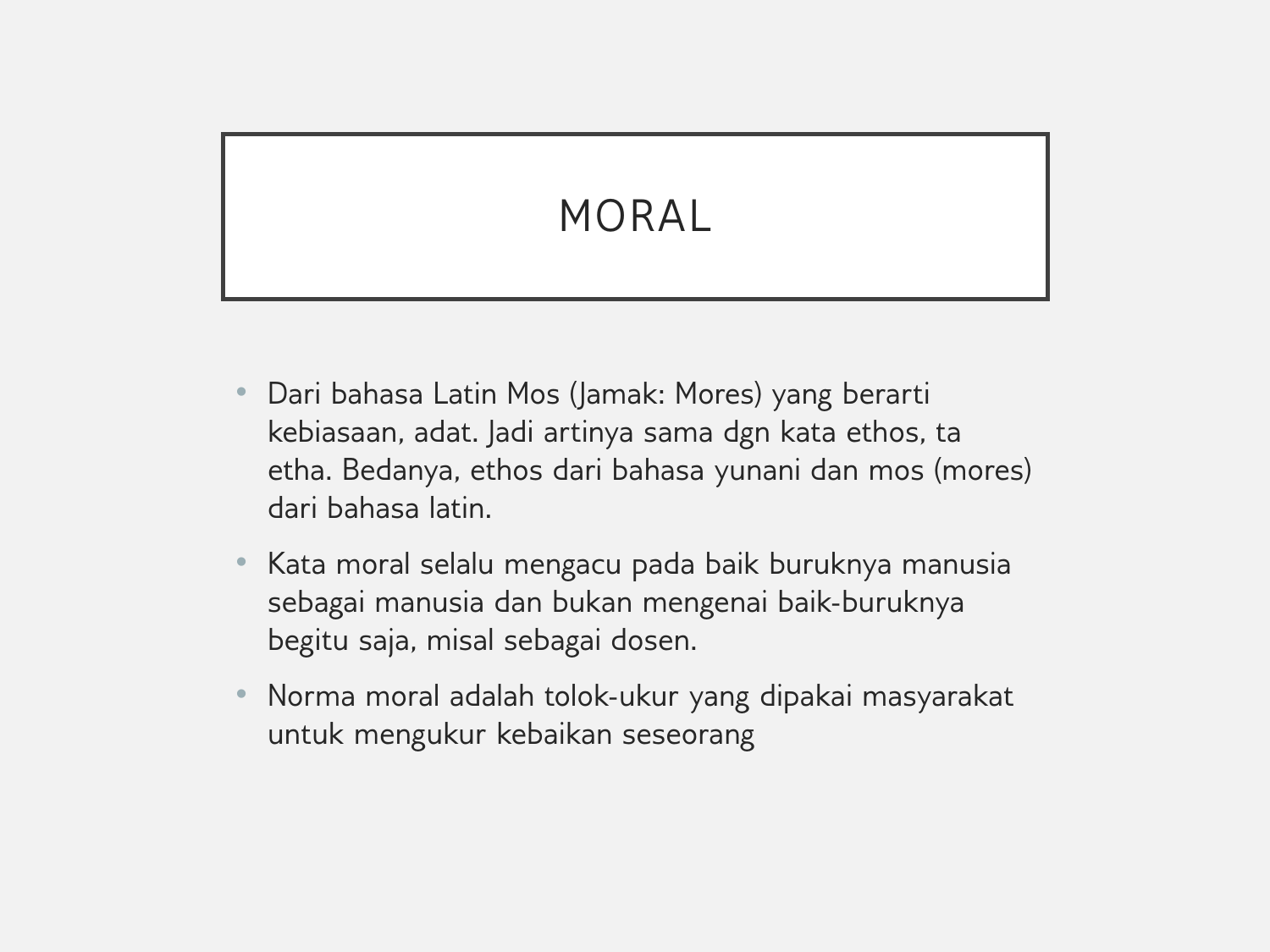

# MORAL
Dari bahasa Latin Mos (Jamak: Mores) yang berarti kebiasaan, adat. Jadi artinya sama dgn kata ethos, ta etha. Bedanya, ethos dari bahasa yunani dan mos (mores) dari bahasa latin.
Kata moral selalu mengacu pada baik buruknya manusia sebagai manusia dan bukan mengenai baik-buruknya begitu saja, misal sebagai dosen.
Norma moral adalah tolok-ukur yang dipakai masyarakat untuk mengukur kebaikan seseorang